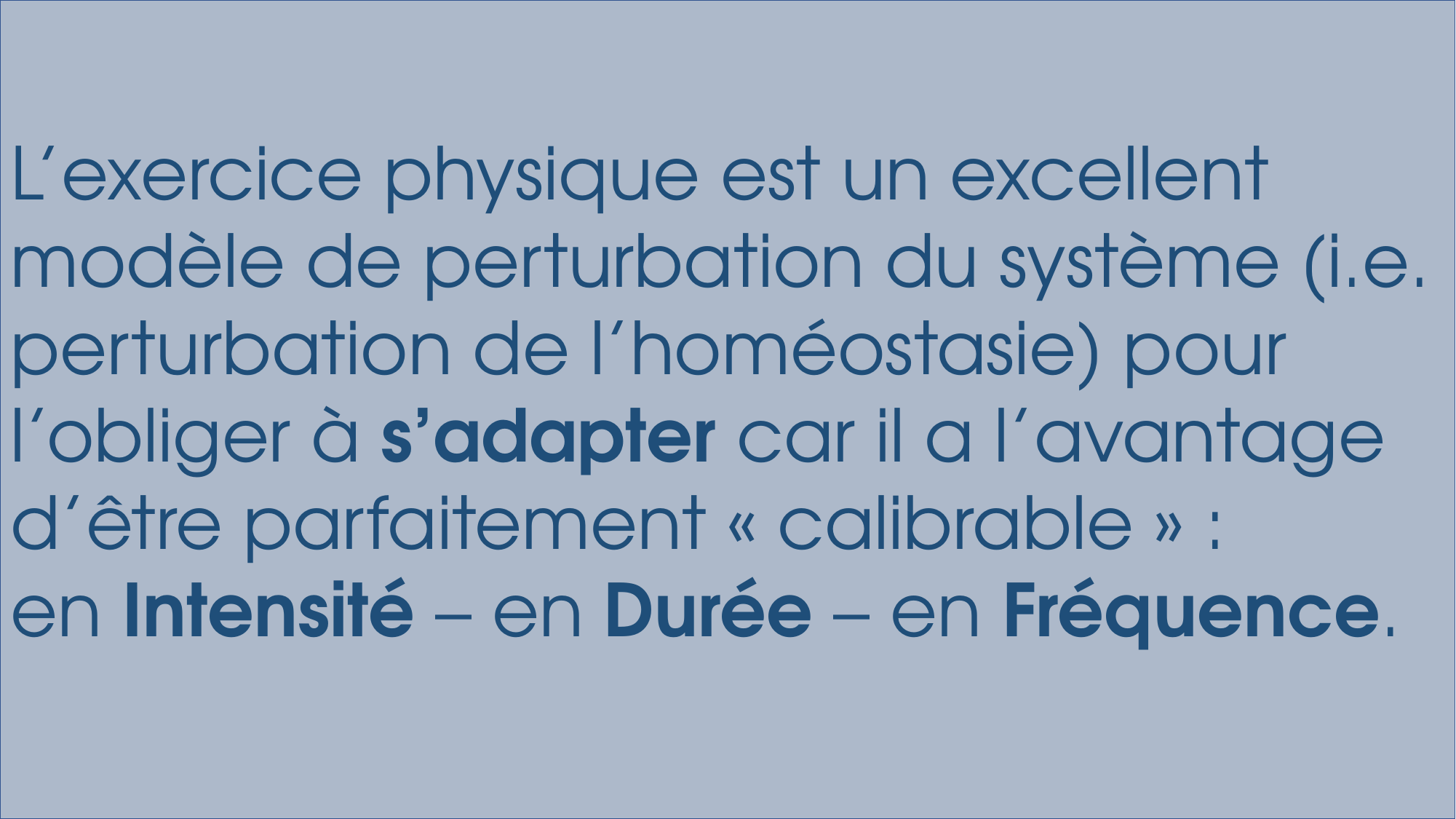

L’exercice physique est un excellent modèle de perturbation du système (i.e. perturbation de l’homéostasie) pour l’obliger à s’adapter car il a l’avantage d’être parfaitement « calibrable » :
en Intensité – en Durée – en Fréquence.